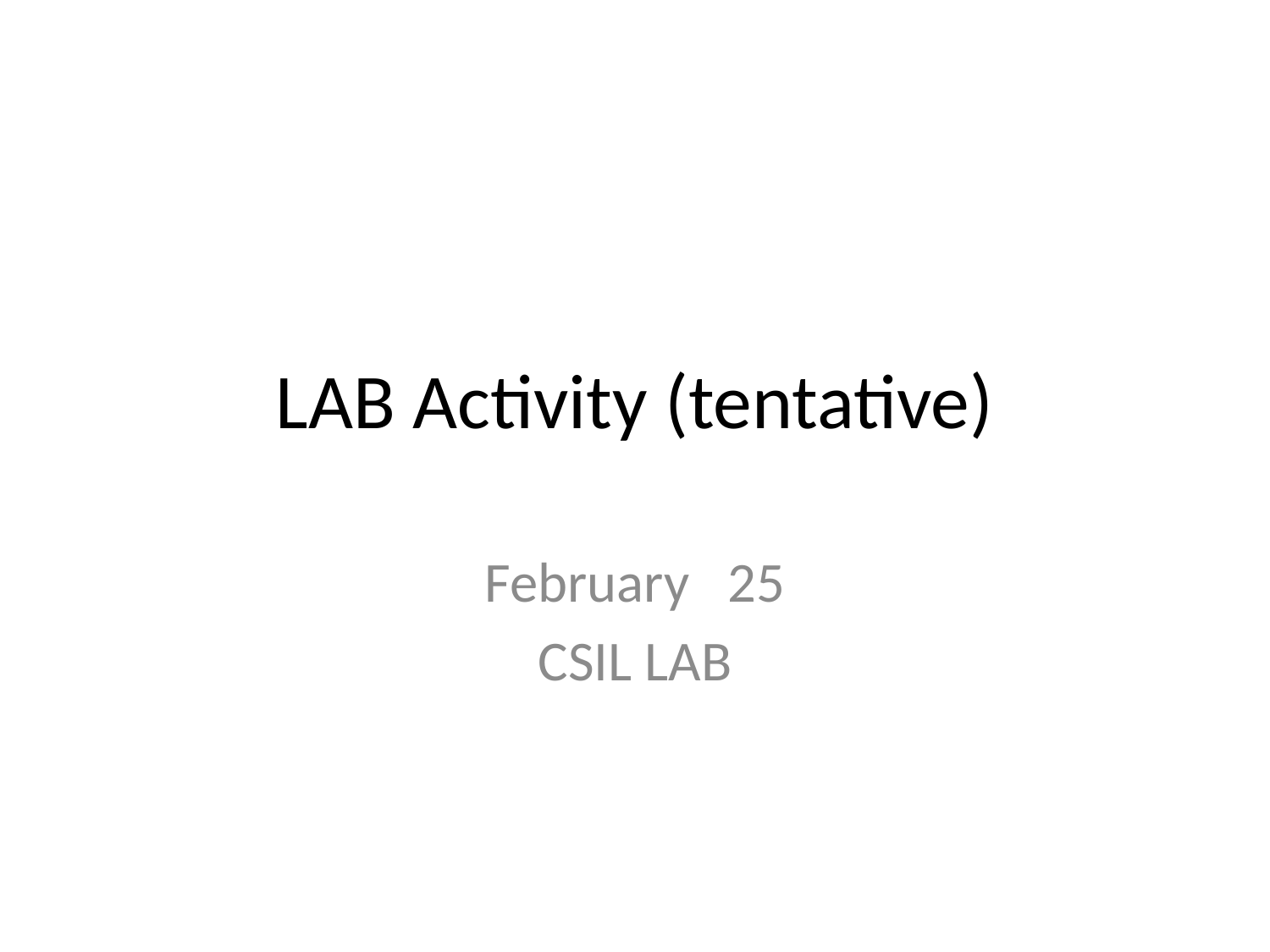

# LAB Activity (tentative)
February   25
CSIL LAB